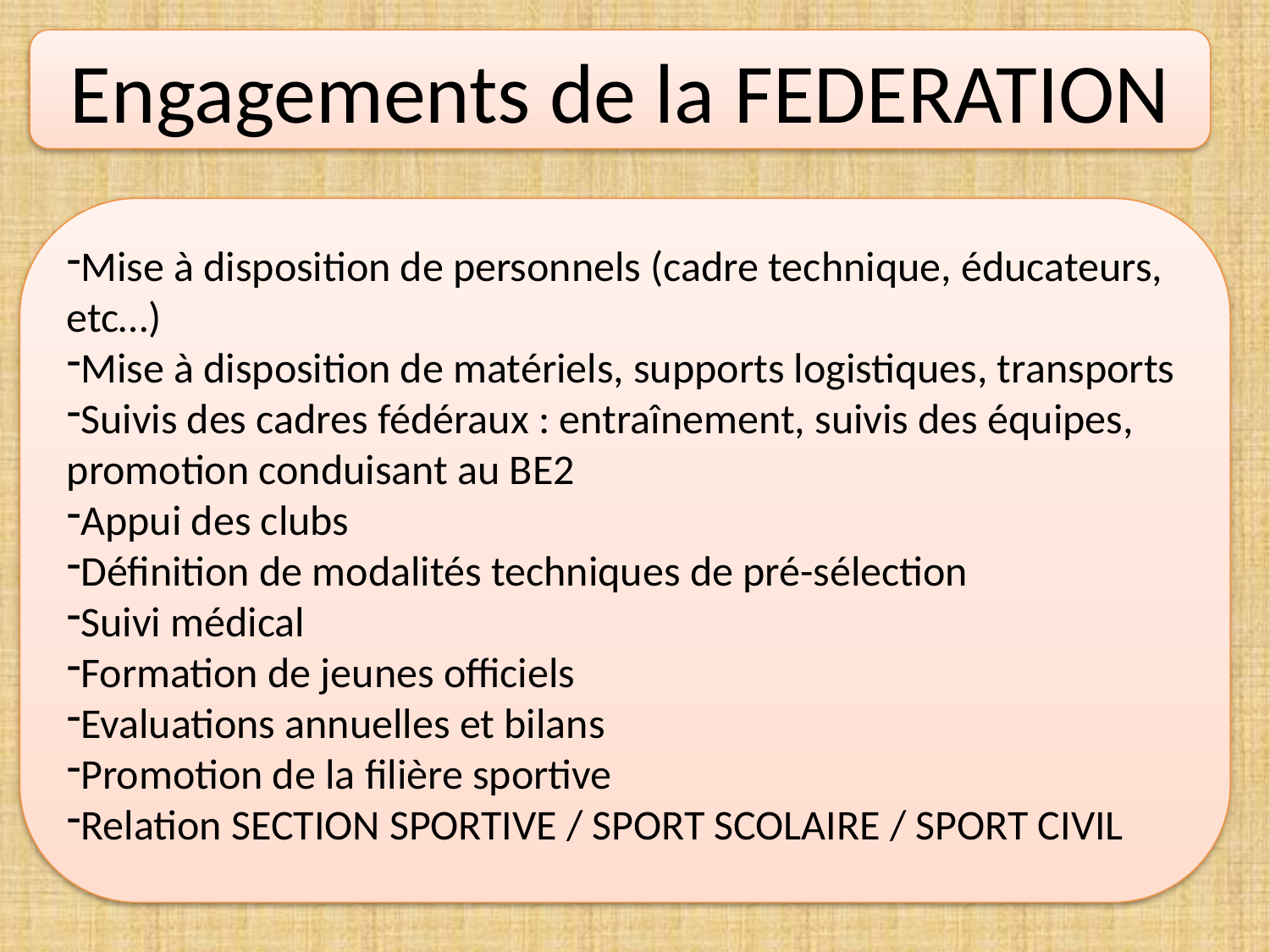

Engagements de la FEDERATION
Mise à disposition de personnels (cadre technique, éducateurs, etc…)
Mise à disposition de matériels, supports logistiques, transports
Suivis des cadres fédéraux : entraînement, suivis des équipes, promotion conduisant au BE2
Appui des clubs
Définition de modalités techniques de pré-sélection
Suivi médical
Formation de jeunes officiels
Evaluations annuelles et bilans
Promotion de la filière sportive
Relation SECTION SPORTIVE / SPORT SCOLAIRE / SPORT CIVIL